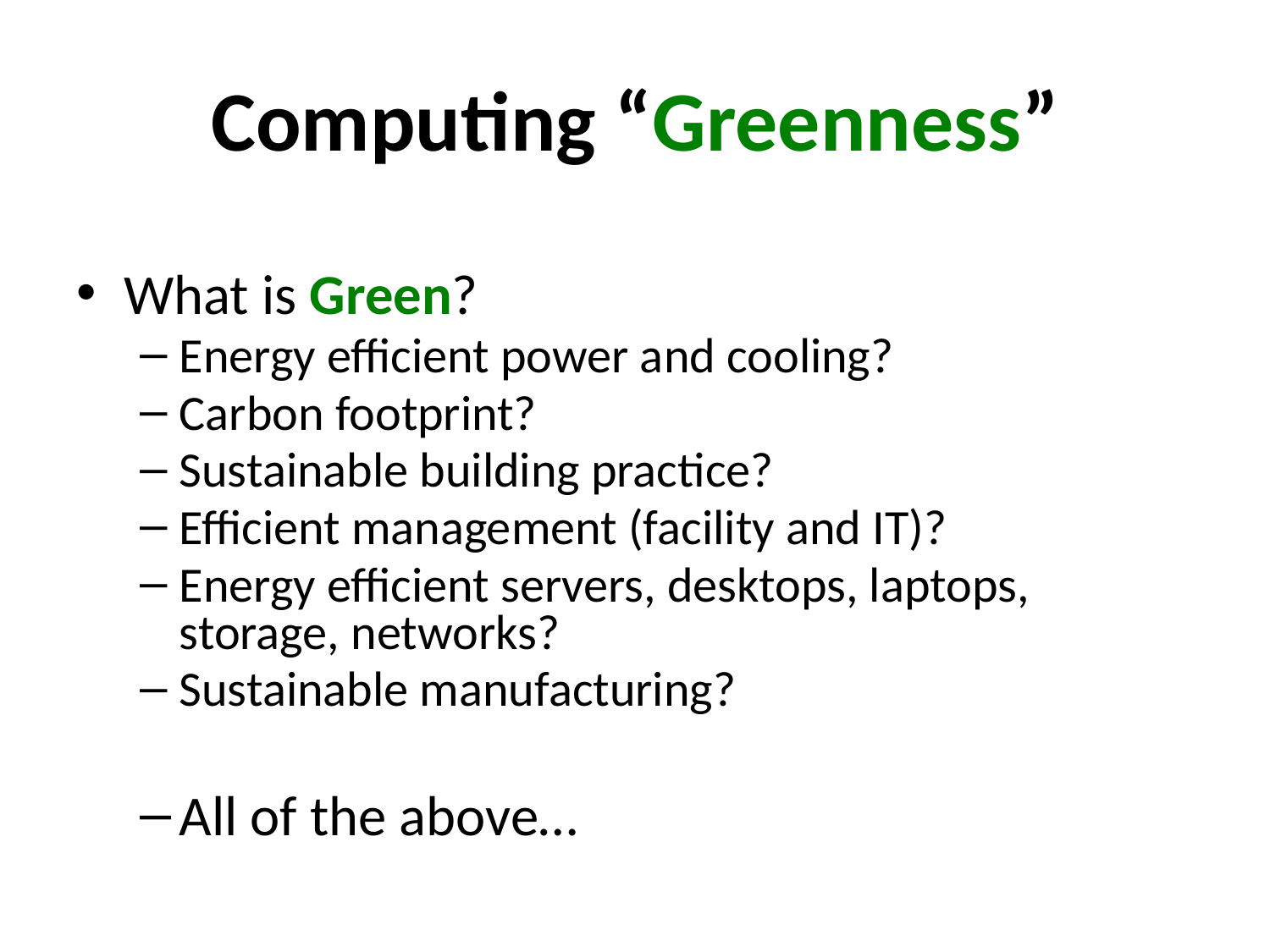

# Computing “Greenness”
What is Green?
Energy efficient power and cooling?
Carbon footprint?
Sustainable building practice?
Efficient management (facility and IT)?
Energy efficient servers, desktops, laptops, storage, networks?
Sustainable manufacturing?

All of the above…